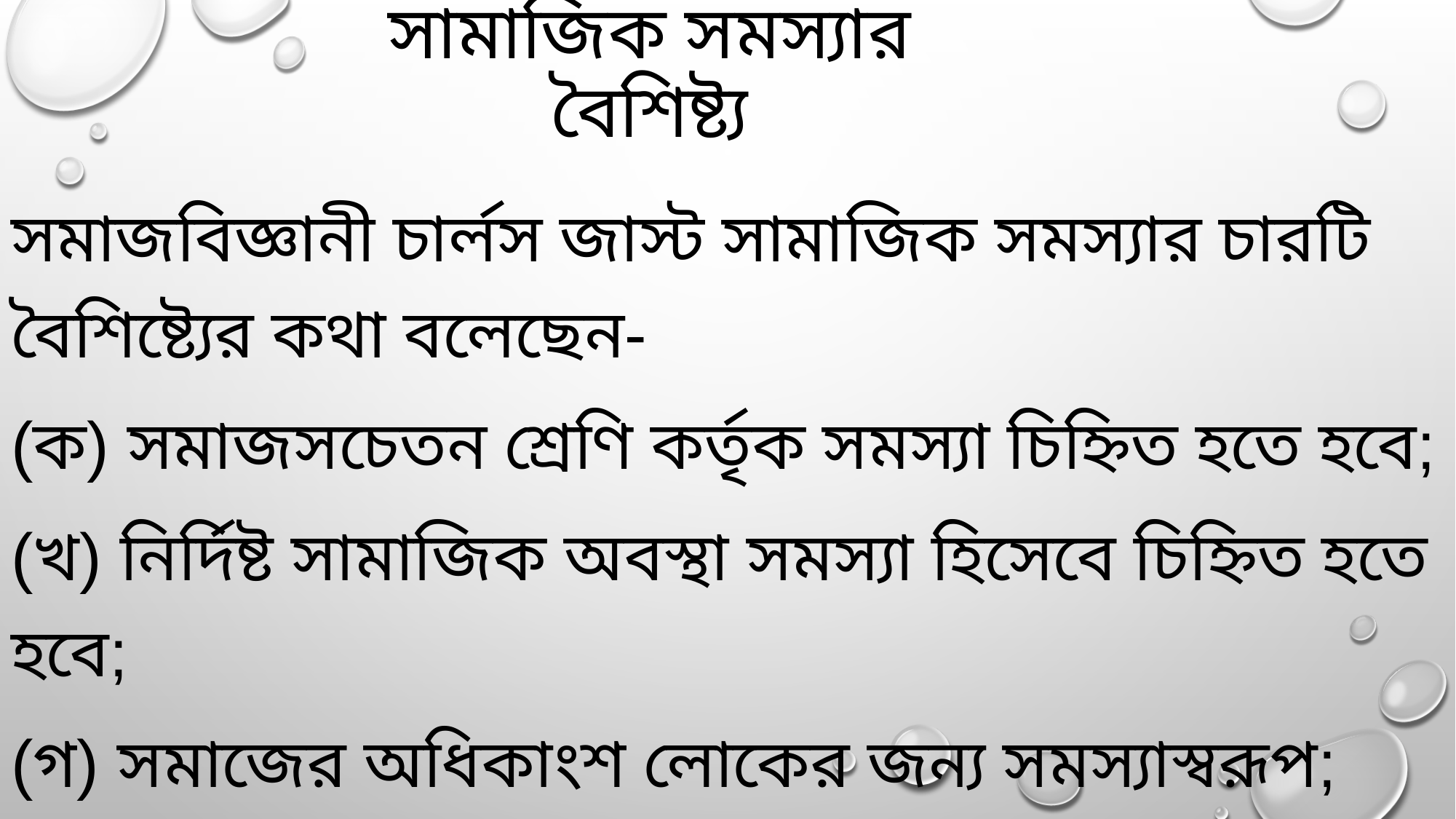

# সামাজিক সমস্যার বৈশিষ্ট্য
সমাজবিজ্ঞানী চার্লস জাস্ট সামাজিক সমস্যার চারটি বৈশিষ্ট্যের কথা বলেছেন-
(ক) সমাজসচেতন শ্রেণি কর্তৃক সমস্যা চিহ্নিত হতে হবে;
(খ) নির্দিষ্ট সামাজিক অবস্থা সমস্যা হিসেবে চিহ্নিত হতে হবে;
(গ) সমাজের অধিকাংশ লোকের জন্য সমস্যাস্বরূপ;
(ঘ) সমস্যার যৌথ কার্যক্রমের মাধ্যমে সমাধানযোগ্য।